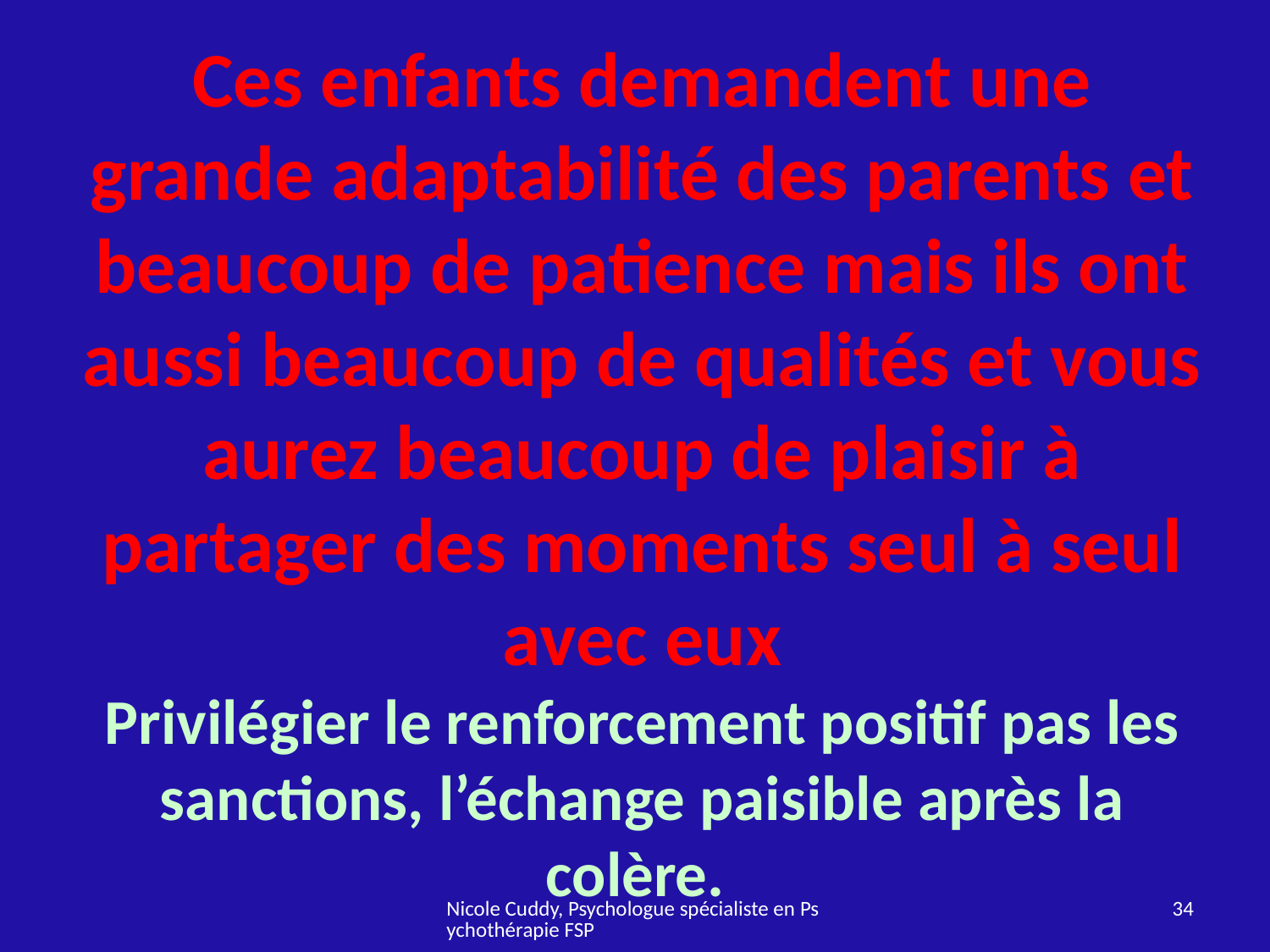

# Ces enfants demandent une grande adaptabilité des parents et beaucoup de patience mais ils ont aussi beaucoup de qualités et vous aurez beaucoup de plaisir à partager des moments seul à seul avec eux Privilégier le renforcement positif pas les sanctions, l’échange paisible après la colère.
Nicole Cuddy, Psychologue spécialiste en Psychothérapie FSP
34